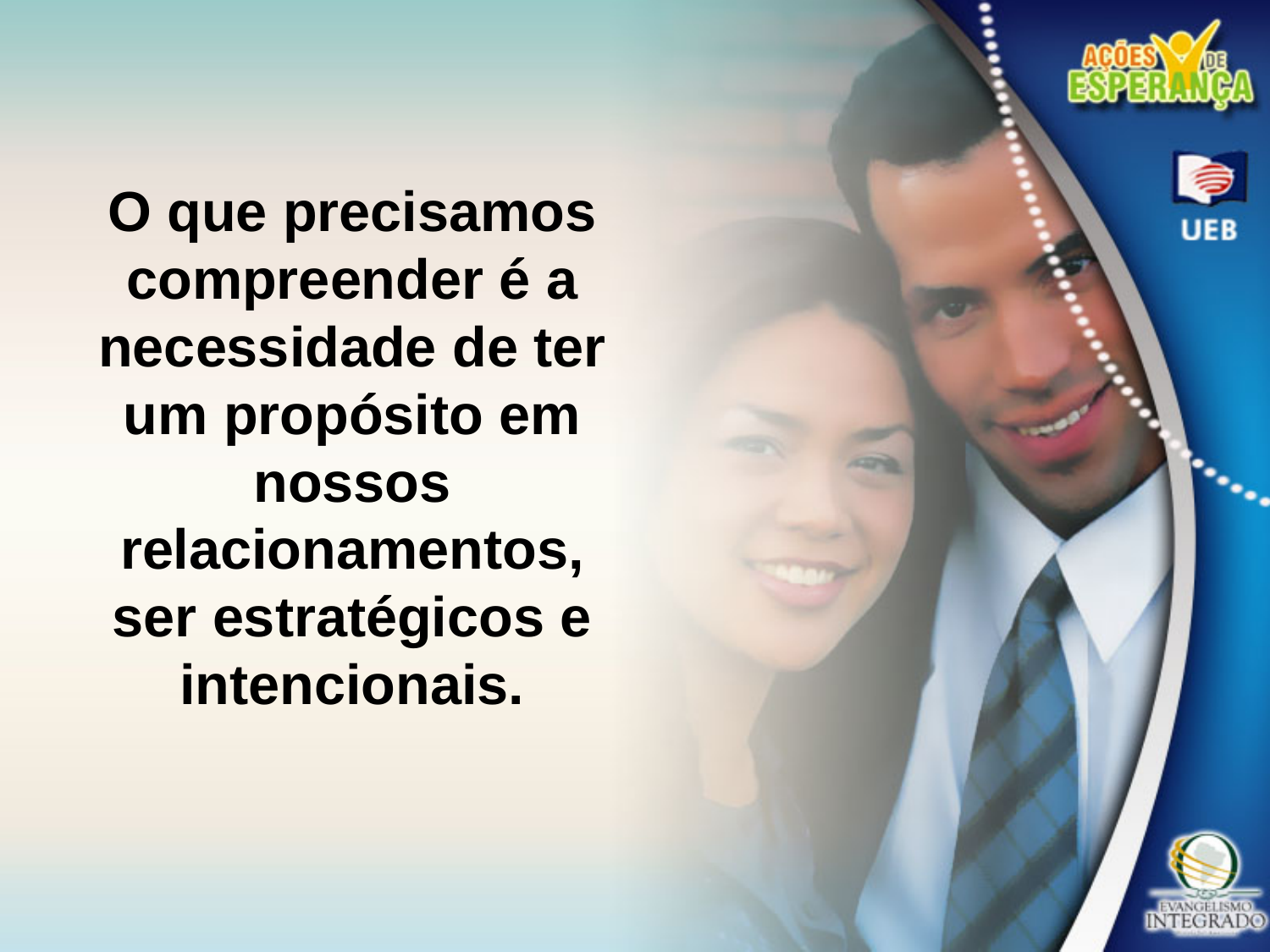

O que precisamos compreender é a necessidade de ter um propósito em nossos
relacionamentos, ser estratégicos e intencionais.